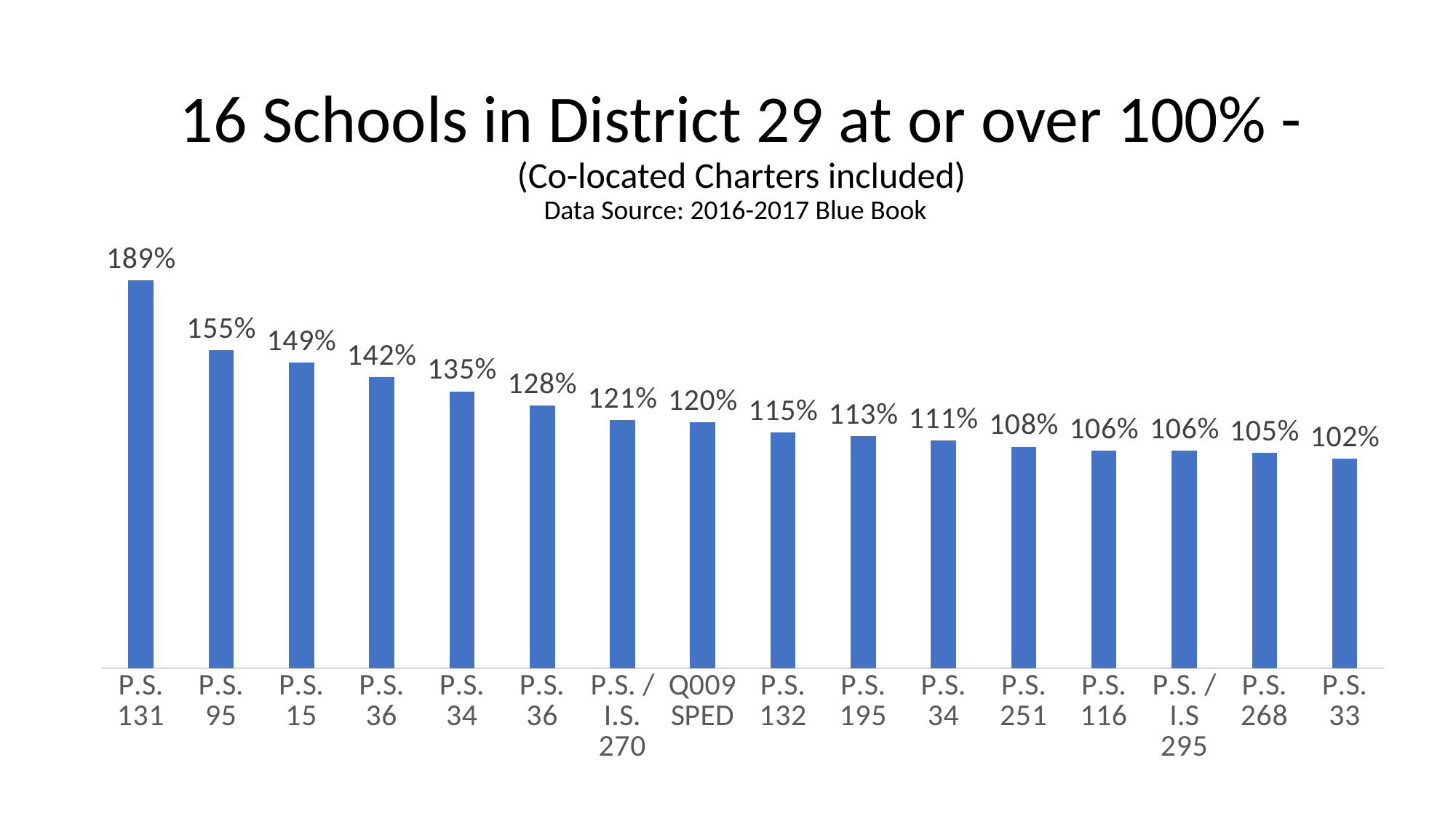

# 16 Schools in District 29 at or over 100% - (Co-located Charters included) Data Source: 2016-2017 Blue Book

### Chart

| Category |  |
|---|---|
| P.S. 131 | 1.8900000000000001 |
| P.S. 95 | 1.55 |
| P.S. 15 | 1.49 |
| P.S. 36 | 1.42 |
| P.S. 34 | 1.35 |
| P.S. 36 | 1.28 |
| P.S. / I.S. 270 | 1.21 |
| Q009 SPED | 1.2 |
| P.S. 132 | 1.1500000000000001 |
| P.S. 195 | 1.1300000000000001 |
| P.S. 34 | 1.11 |
| P.S. 251 | 1.08 |
| P.S. 116 | 1.06 |
| P.S. /I.S 295 | 1.06 |
| P.S. 268 | 1.05 |
| P.S. 33 | 1.02 |